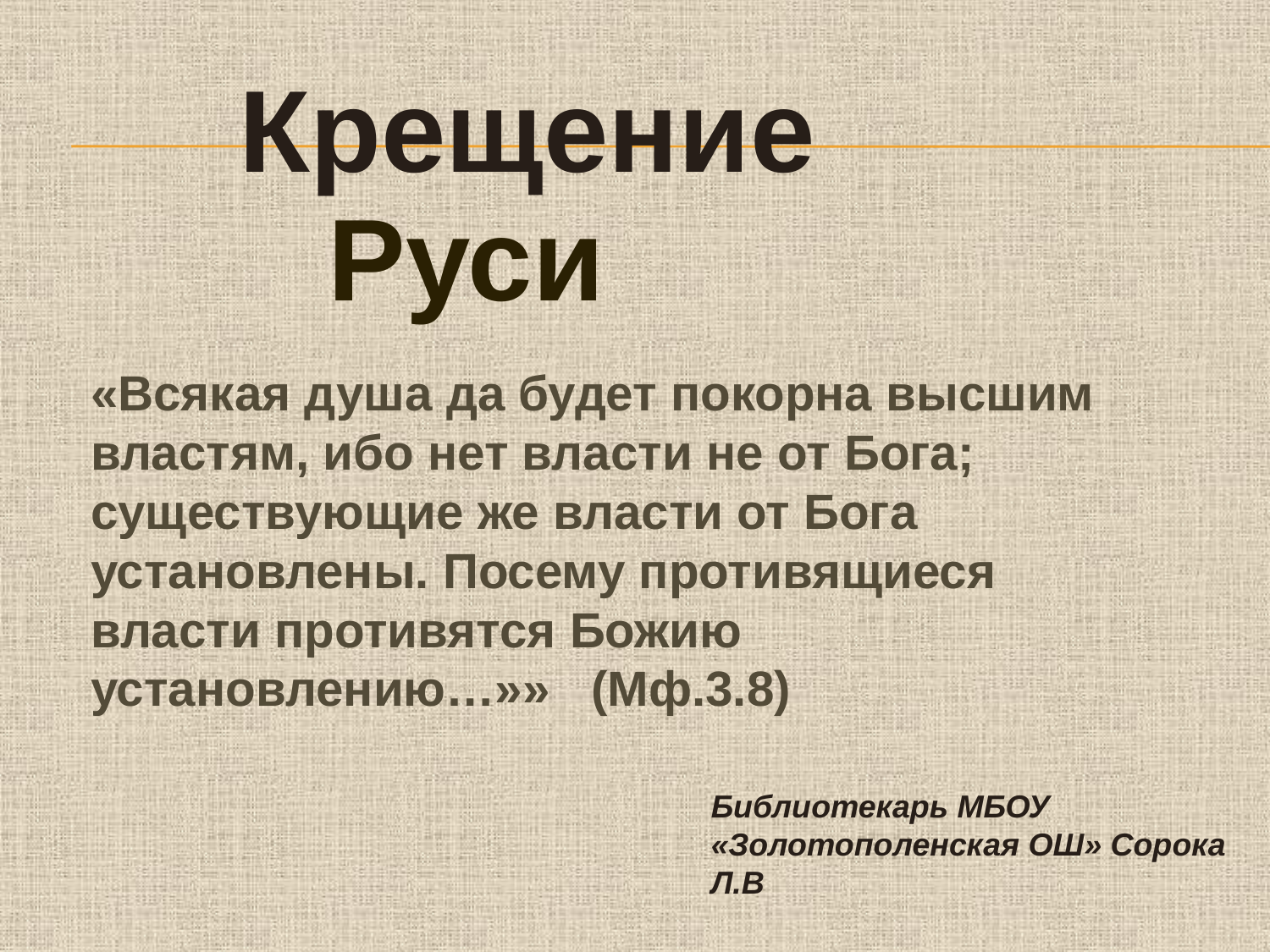

Крещение
Руси
«Всякая душа да будет покорна высшим властям, ибо нет власти не от Бога; существующие же власти от Бога установлены. Посему противящиеся
власти противятся Божию
установлению…»»   (Мф.3.8)

Библиотекарь МБОУ «Золотополенская ОШ» Сорока Л.В